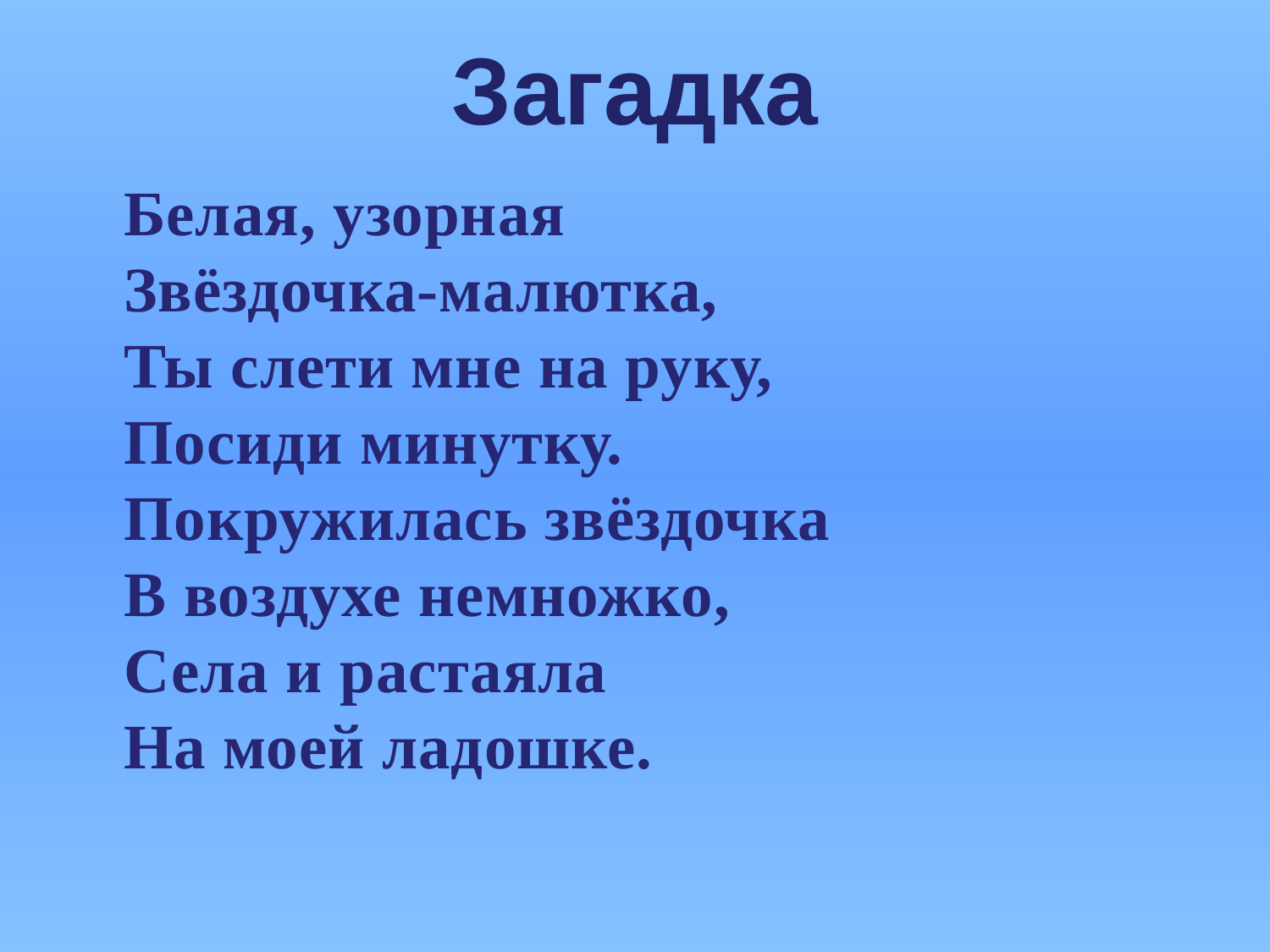

# Загадка
	Белая, узорная
Звёздочка-малютка,
Ты слети мне на руку,
Посиди минутку.
Покружилась звёздочка
В воздухе немножко,
Села и растаяла 
На моей ладошке.